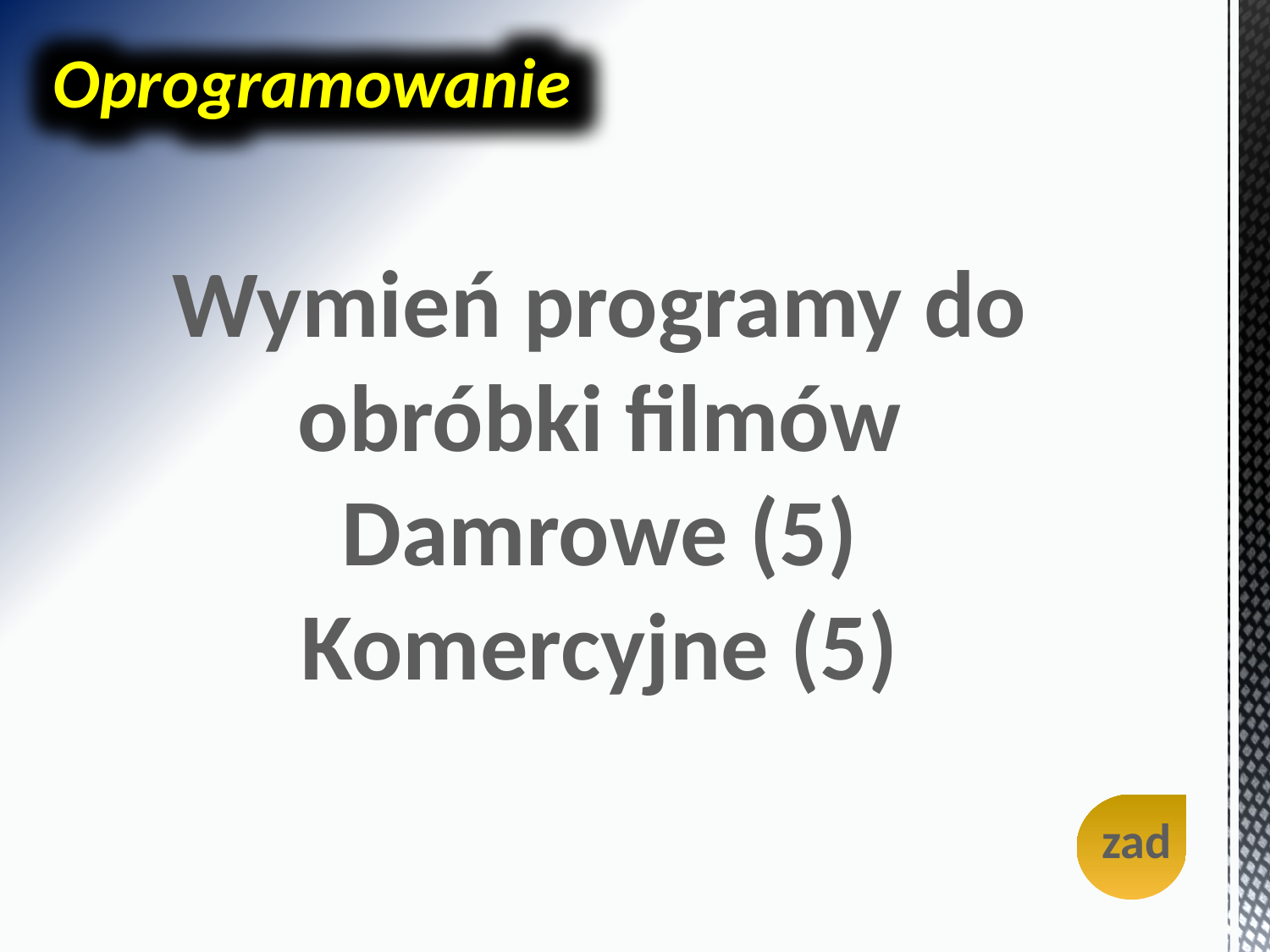

Oprogramowanie
Wymień programy do
obróbki filmów
Damrowe (5)
Komercyjne (5)

zad